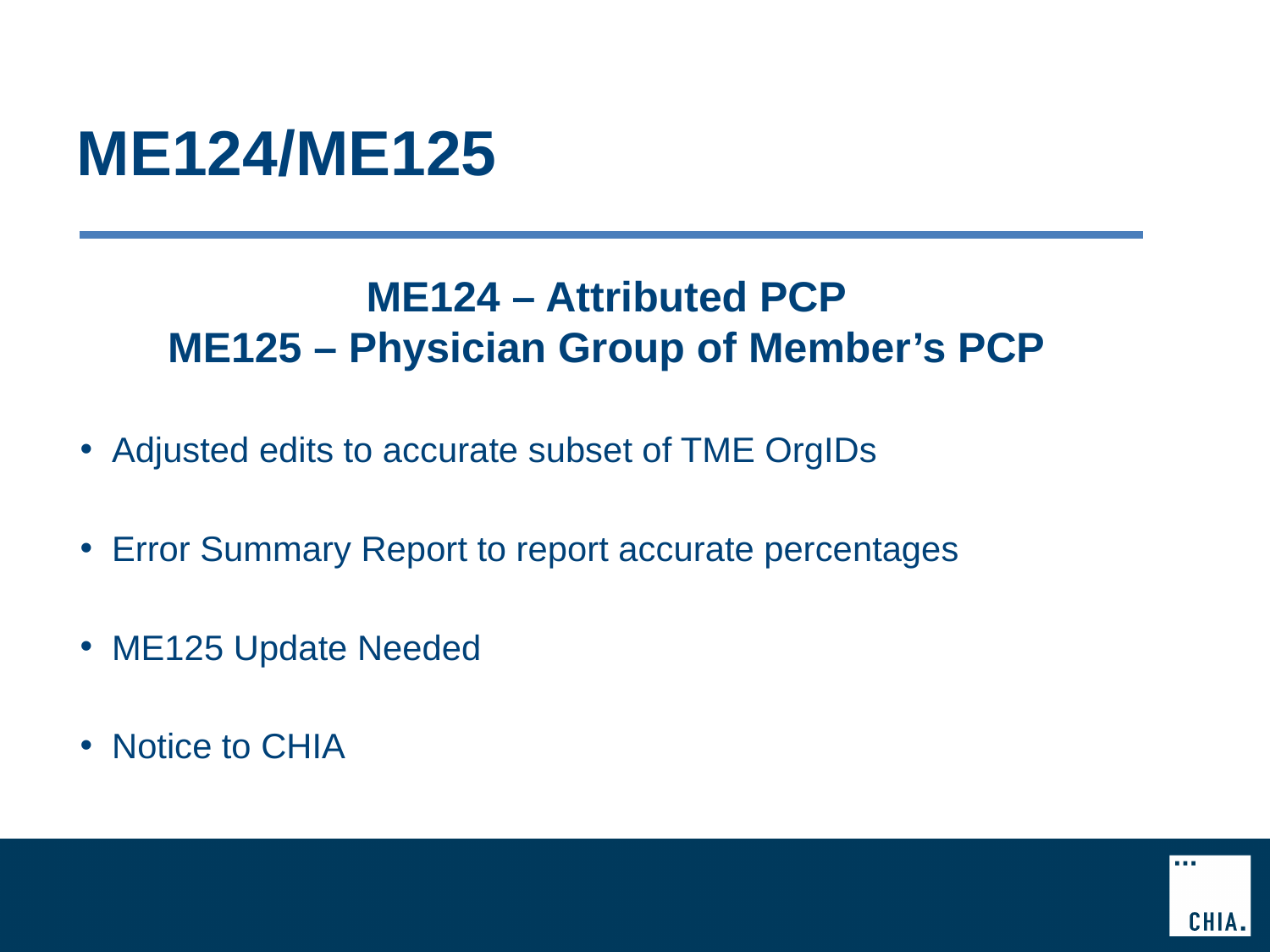

# ME124/ME125
ME124 – Attributed PCP
ME125 – Physician Group of Member’s PCP

  Adjusted edits to accurate subset of TME OrgIDs

  Error Summary Report to report accurate percentages

  ME125 Update Needed

  Notice to CHIA